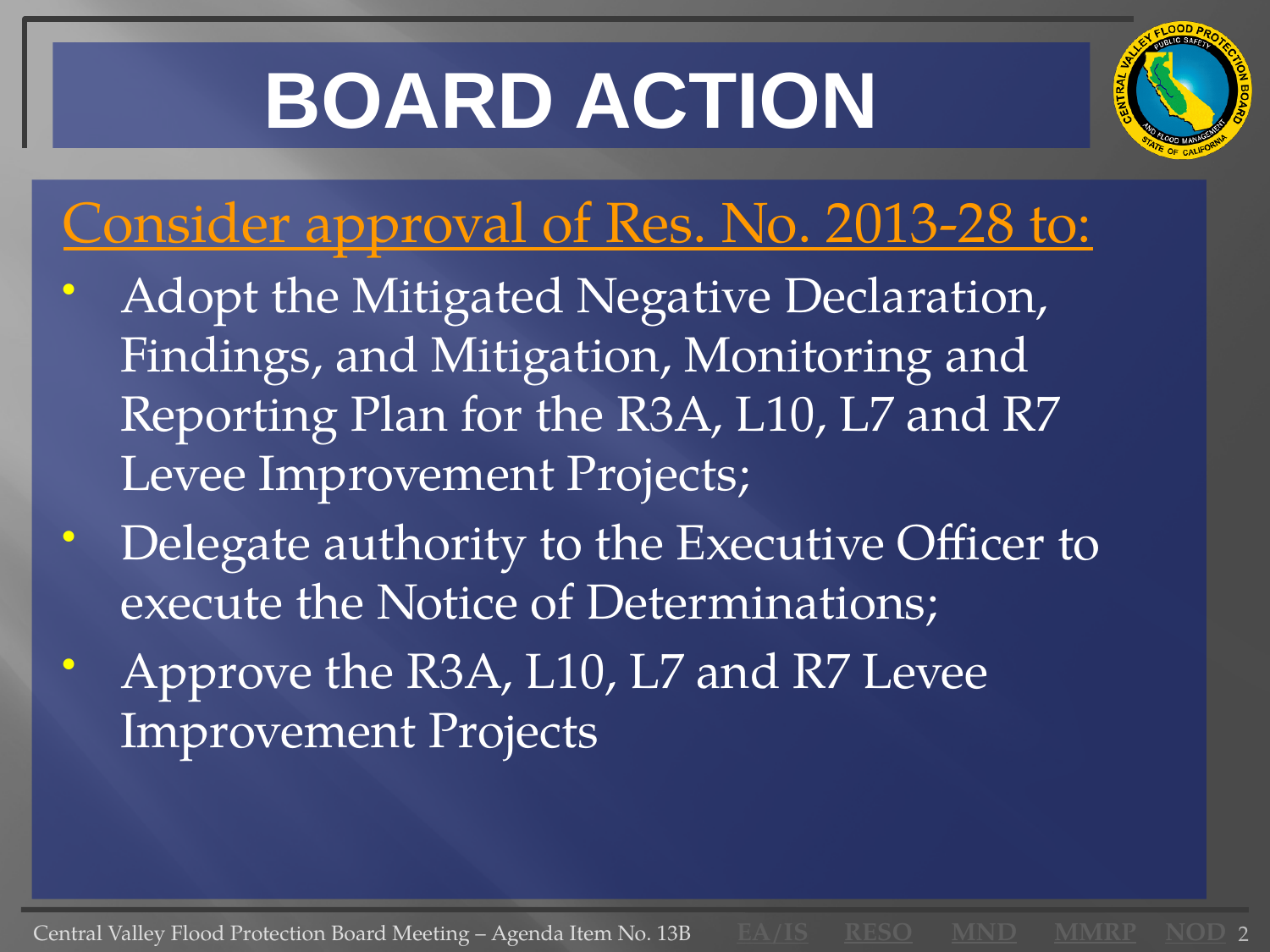

# BOARD ACTION
Consider approval of Res. No. 2013-28 to:
Adopt the Mitigated Negative Declaration, Findings, and Mitigation, Monitoring and Reporting Plan for the R3A, L10, L7 and R7 Levee Improvement Projects;
Delegate authority to the Executive Officer to execute the Notice of Determinations;
Approve the R3A, L10, L7 and R7 Levee Improvement Projects

2